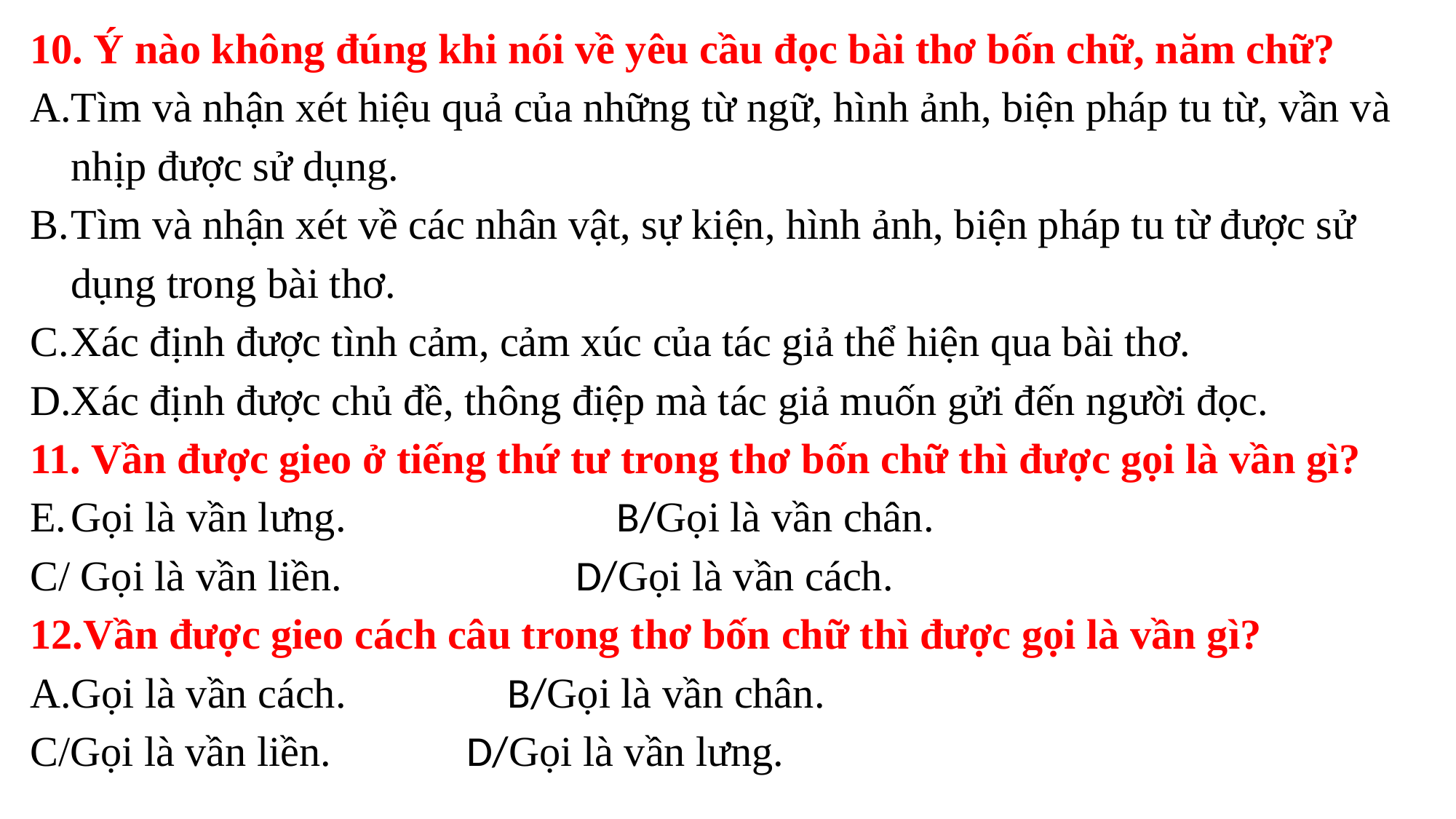

10. Ý nào không đúng khi nói về yêu cầu đọc bài thơ bốn chữ, năm chữ?
Tìm và nhận xét hiệu quả của những từ ngữ, hình ảnh, biện pháp tu từ, vần và nhịp được sử dụng.
Tìm và nhận xét về các nhân vật, sự kiện, hình ảnh, biện pháp tu từ được sử dụng trong bài thơ.
Xác định được tình cảm, cảm xúc của tác giả thể hiện qua bài thơ.
Xác định được chủ đề, thông điệp mà tác giả muốn gửi đến người đọc.
11. Vần được gieo ở tiếng thứ tư trong thơ bốn chữ thì được gọi là vần gì?
Gọi là vần lưng.			B/Gọi là vần chân.
C/ Gọi là vần liền.			D/Gọi là vần cách.
Vần được gieo cách câu trong thơ bốn chữ thì được gọi là vần gì?
Gọi là vần cách.		B/Gọi là vần chân.
C/Gọi là vần liền.		D/Gọi là vần lưng.